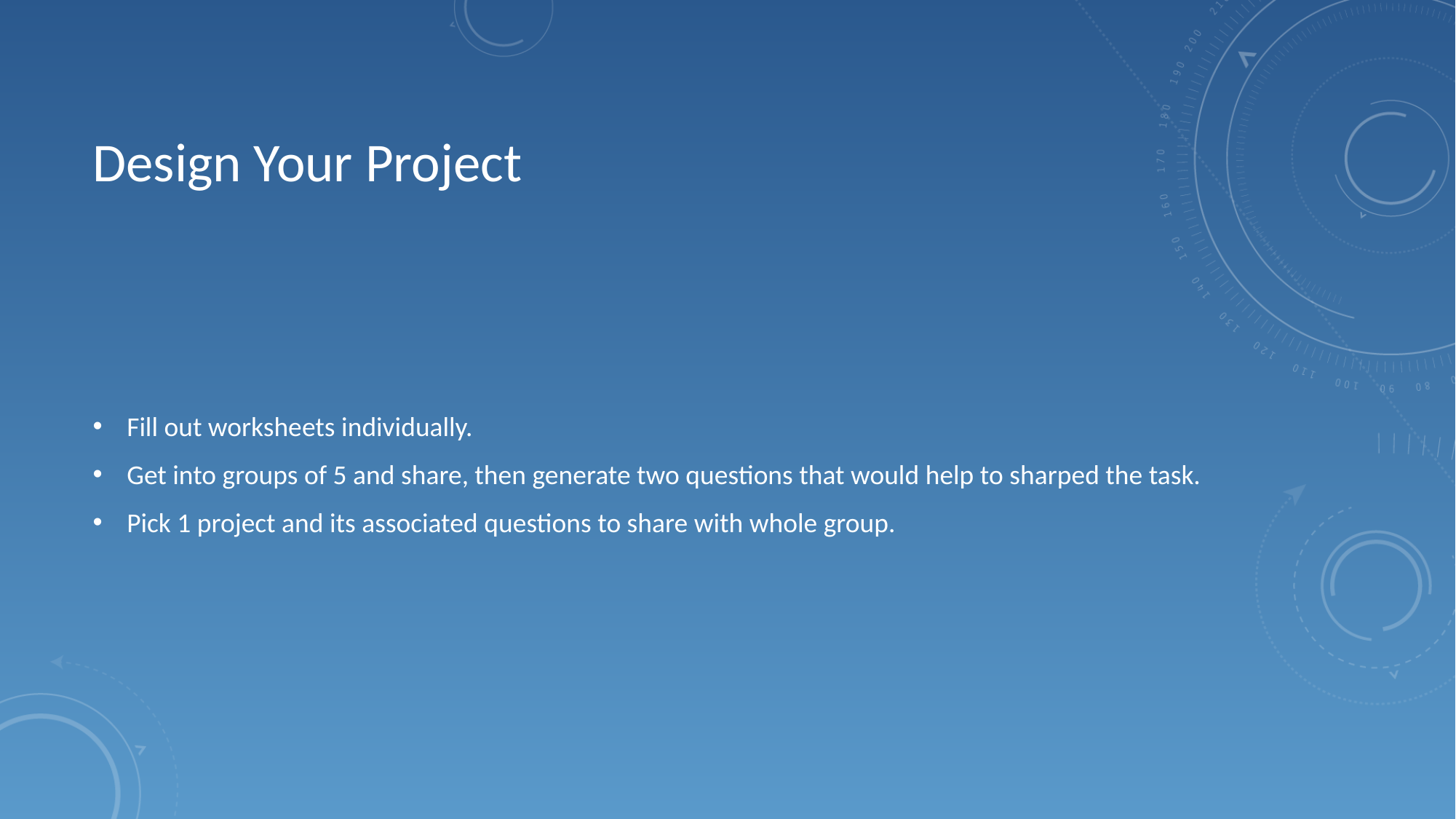

# Design Your Project
Fill out worksheets individually.
Get into groups of 5 and share, then generate two questions that would help to sharped the task.
Pick 1 project and its associated questions to share with whole group.